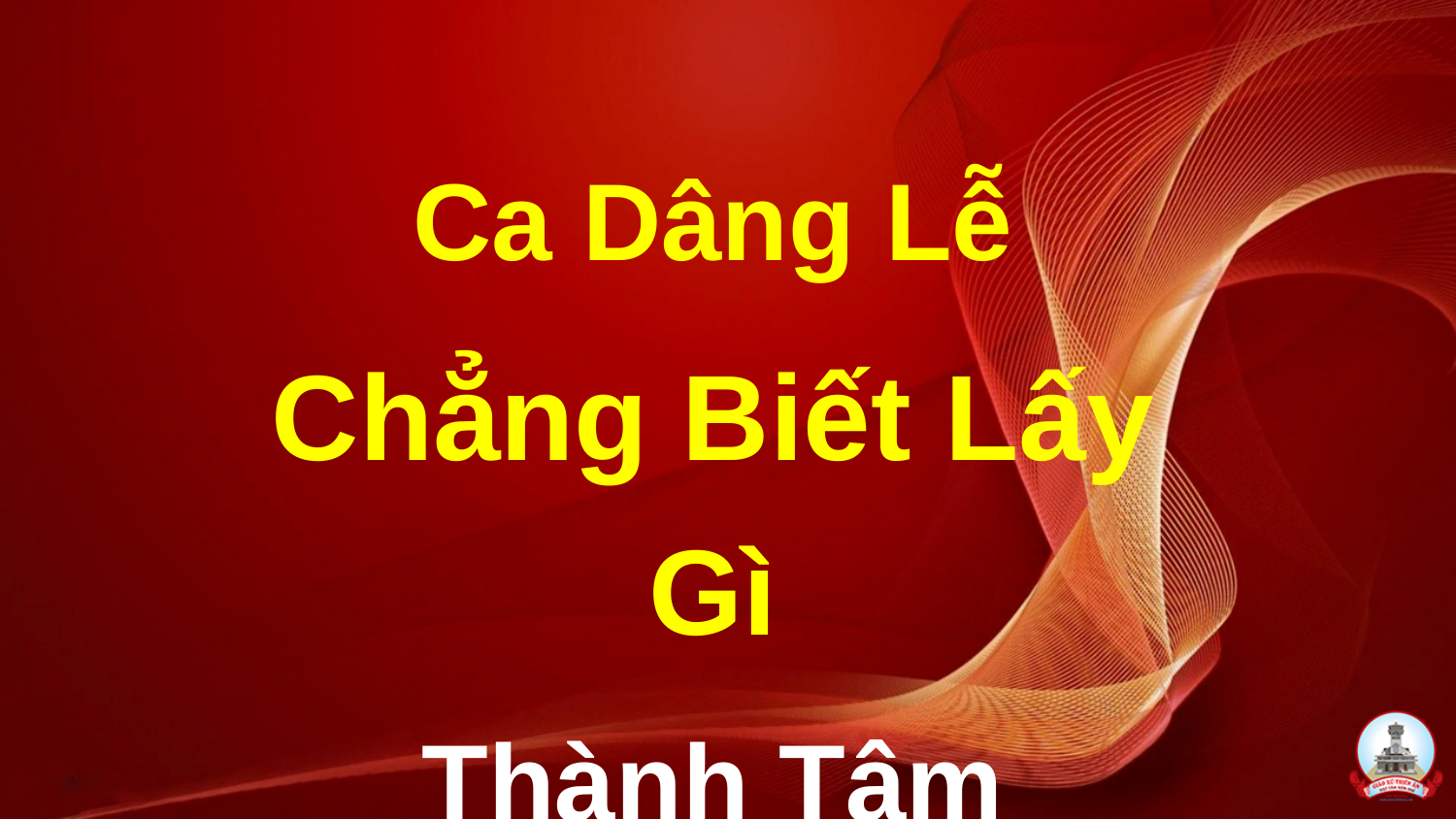

Ca Dâng Lễ
Chẳng Biết Lấy Gì
Thành Tâm